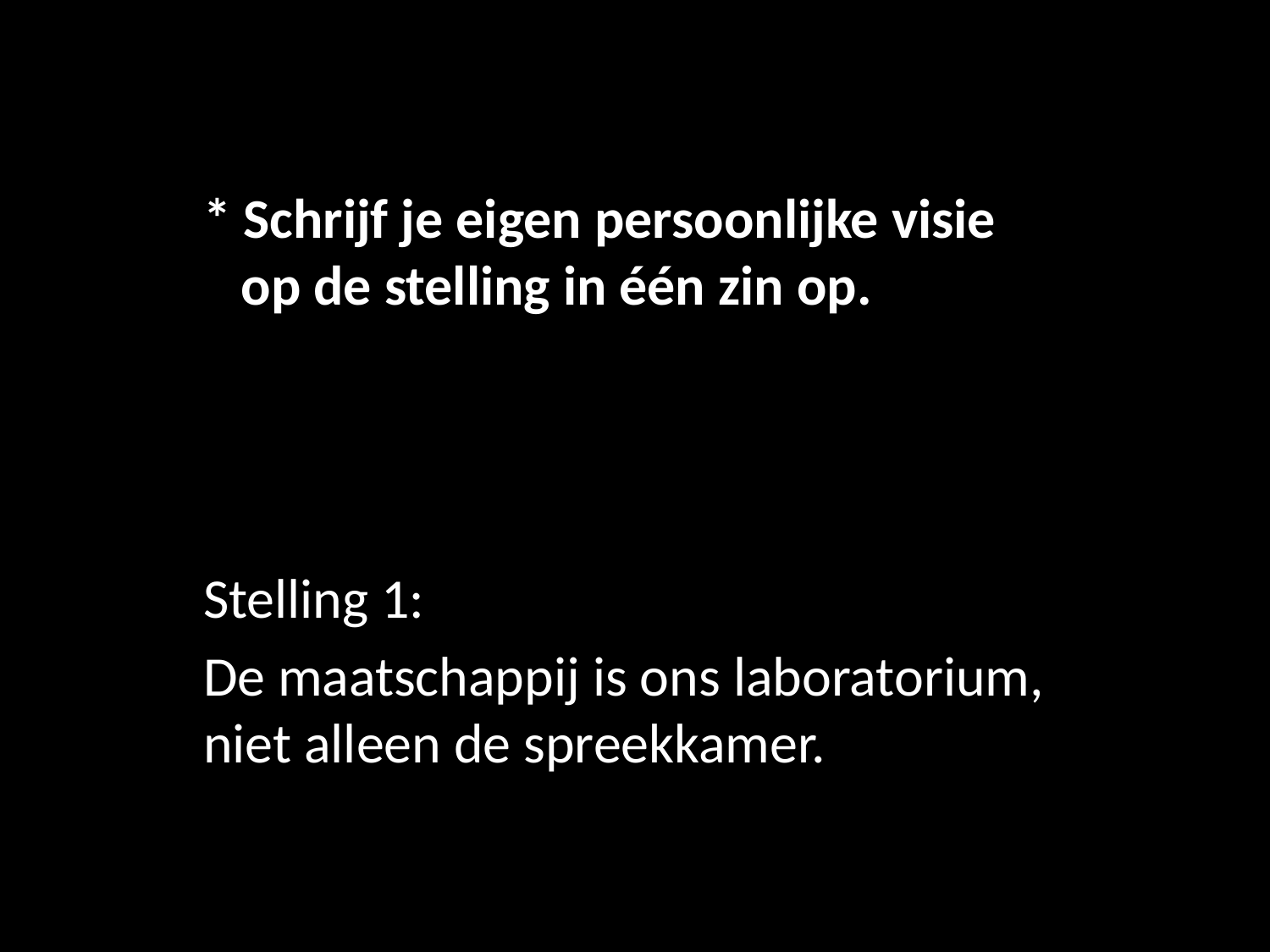

* Schrijf je eigen persoonlijke visie
   op de stelling in één zin op.

Stelling 1:
De maatschappij is ons laboratorium, niet alleen de spreekkamer.

#